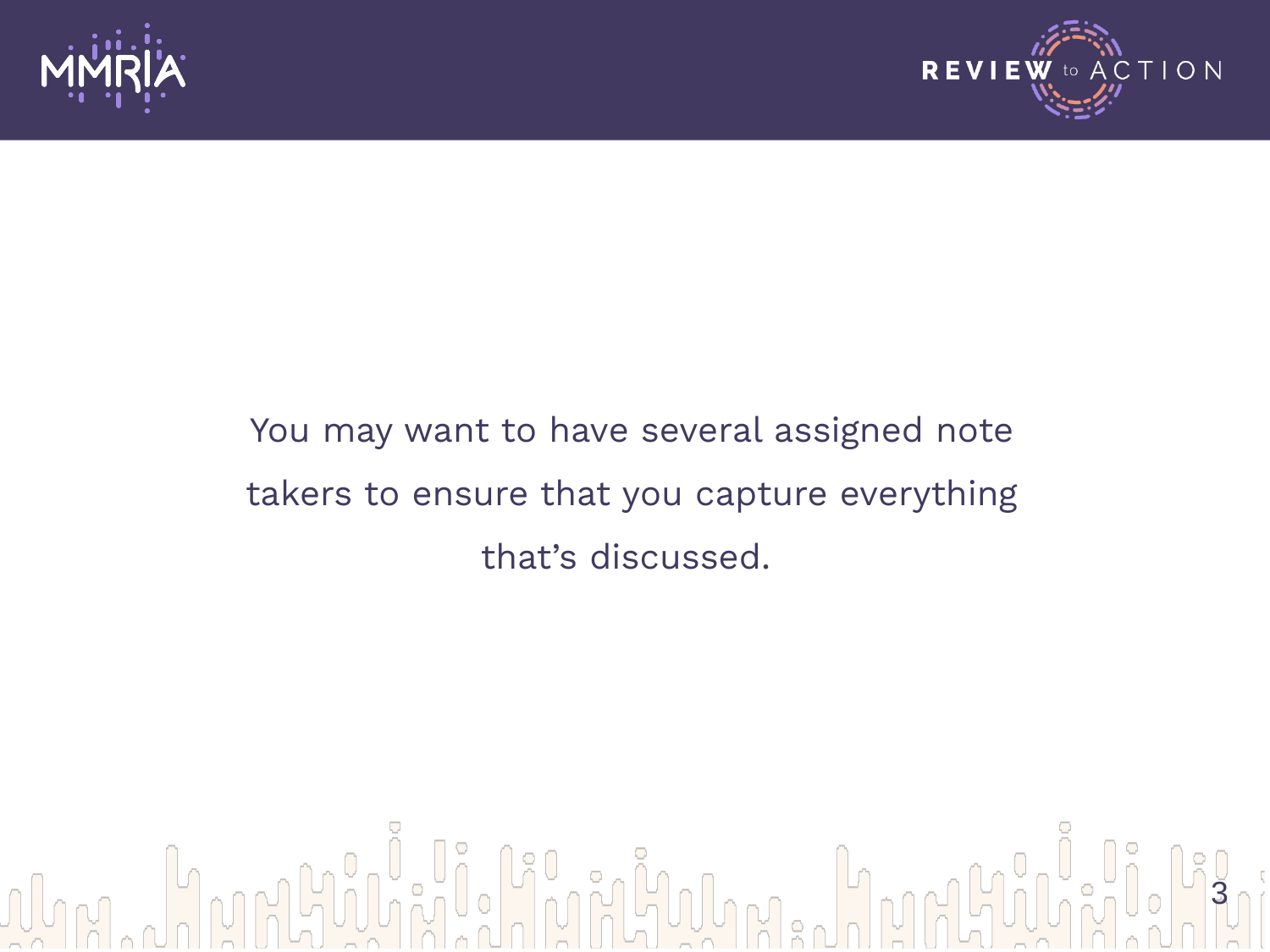

You may want to have several assigned note takers to ensure that you capture everything that’s discussed.